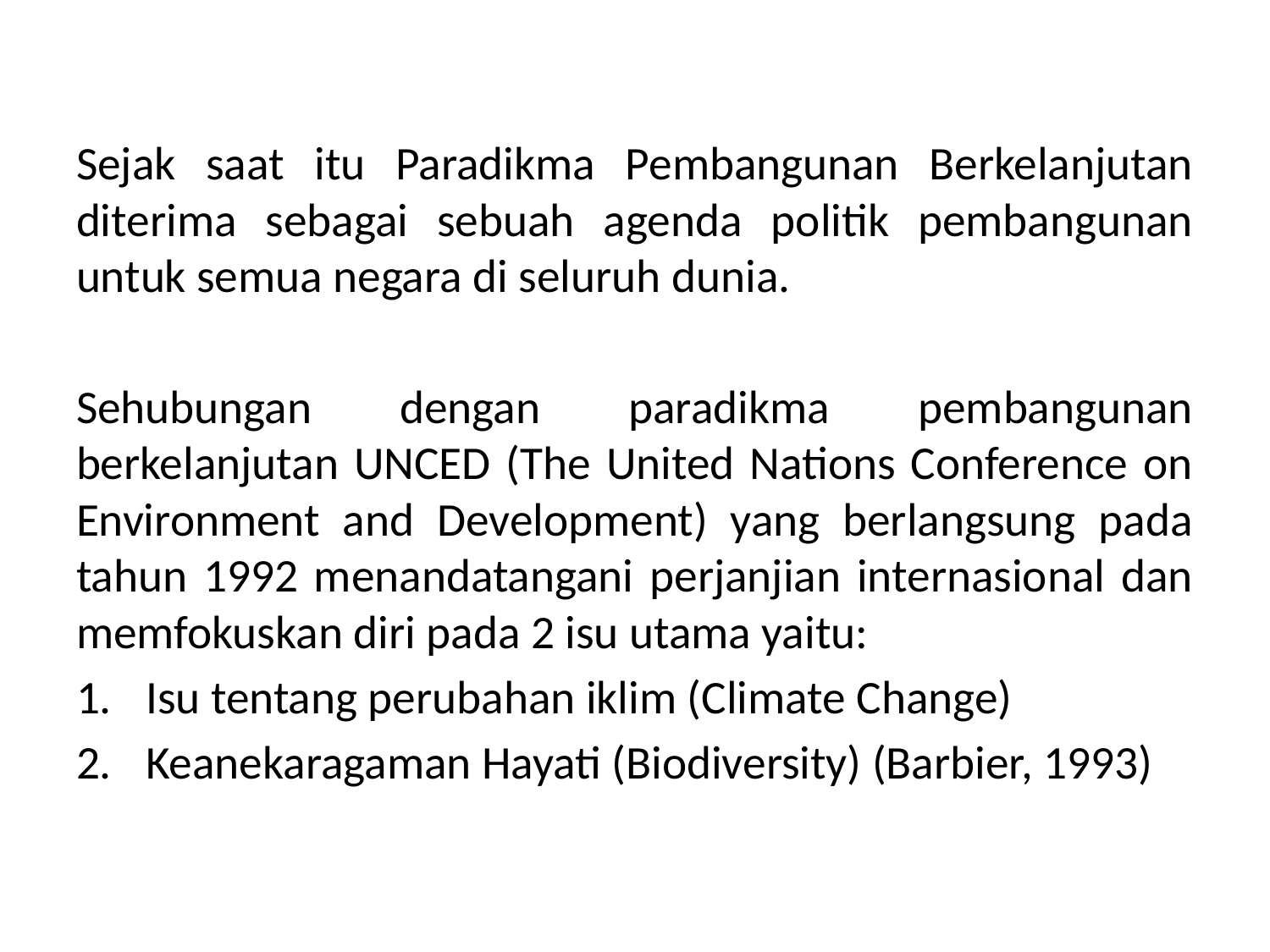

#
Sejak saat itu Paradikma Pembangunan Berkelanjutan diterima sebagai sebuah agenda politik pembangunan untuk semua negara di seluruh dunia.

Sehubungan dengan paradikma pembangunan berkelanjutan UNCED (The United Nations Conference on Environment and Development) yang berlangsung pada tahun 1992 menandatangani perjanjian internasional dan memfokuskan diri pada 2 isu utama yaitu:
Isu tentang perubahan iklim (Climate Change)
Keanekaragaman Hayati (Biodiversity) (Barbier, 1993)